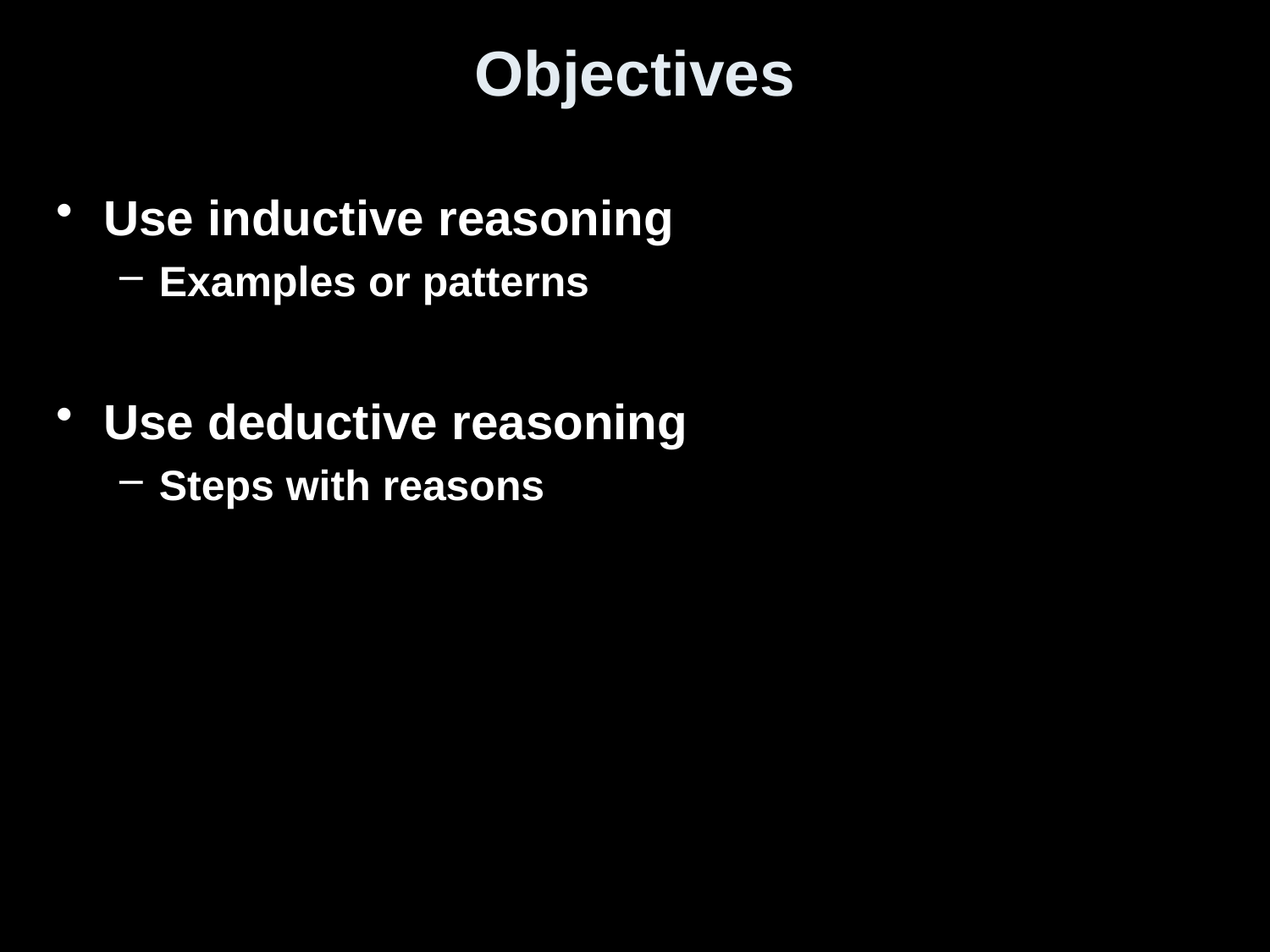

# Objectives
Use inductive reasoning
Examples or patterns

Use deductive reasoning
Steps with reasons